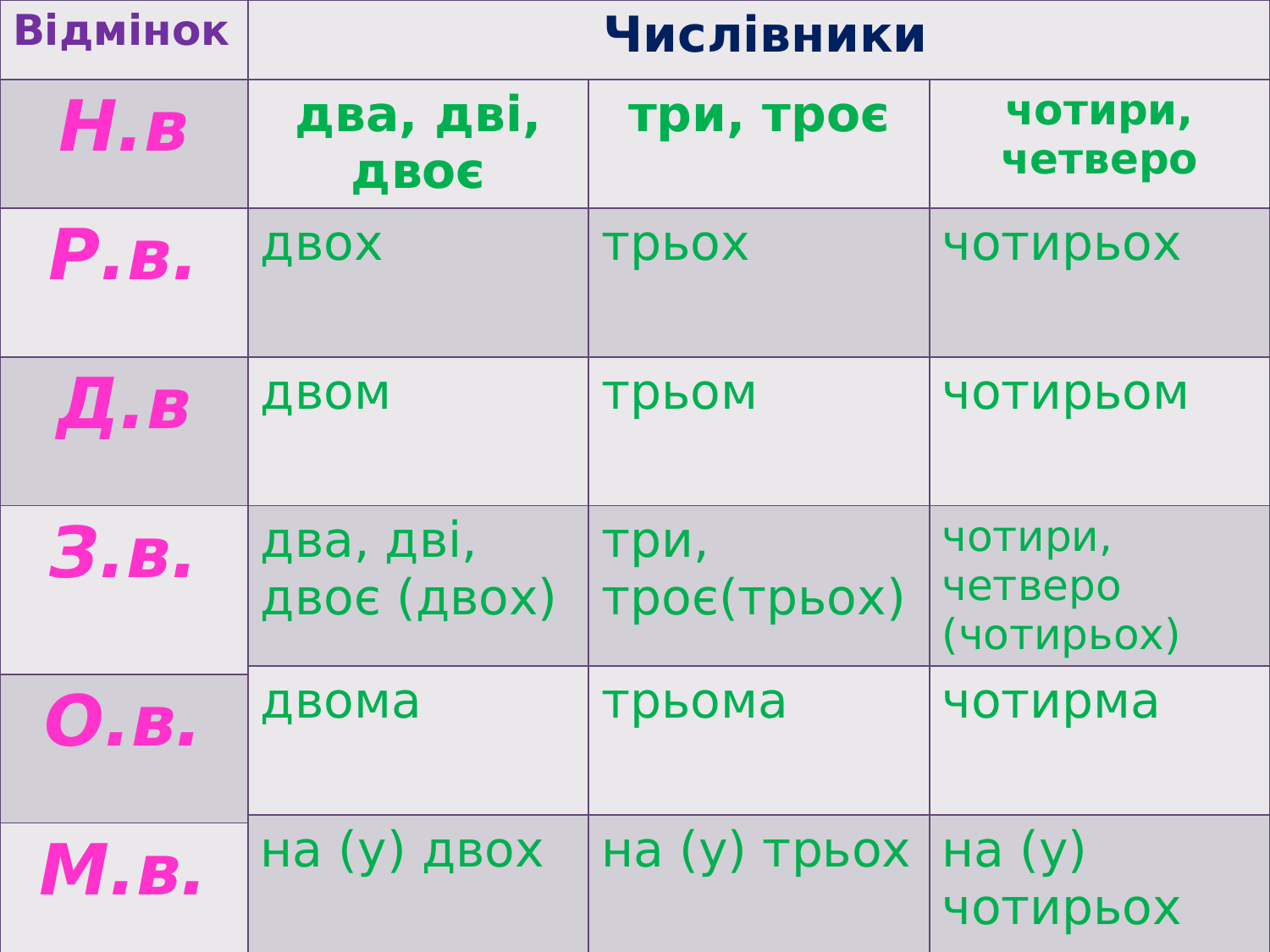

| Відмінок |
| --- |
| Н.в |
| Р.в. |
| Д.в |
| З.в. |
| О.в. |
| М.в. |
| Числівники |
| --- |
| два, дві, двоє | три, троє | чотири, четверо |
| --- | --- | --- |
| двох | трьох | чотирьох |
| двом | трьом | чотирьом |
| два, дві, двоє (двох) | три, троє(трьох) | чотири, четверо (чотирьох) |
| двома | трьома | чотирма |
| на (у) двох | на (у) трьох | на (у) чотирьох |
#